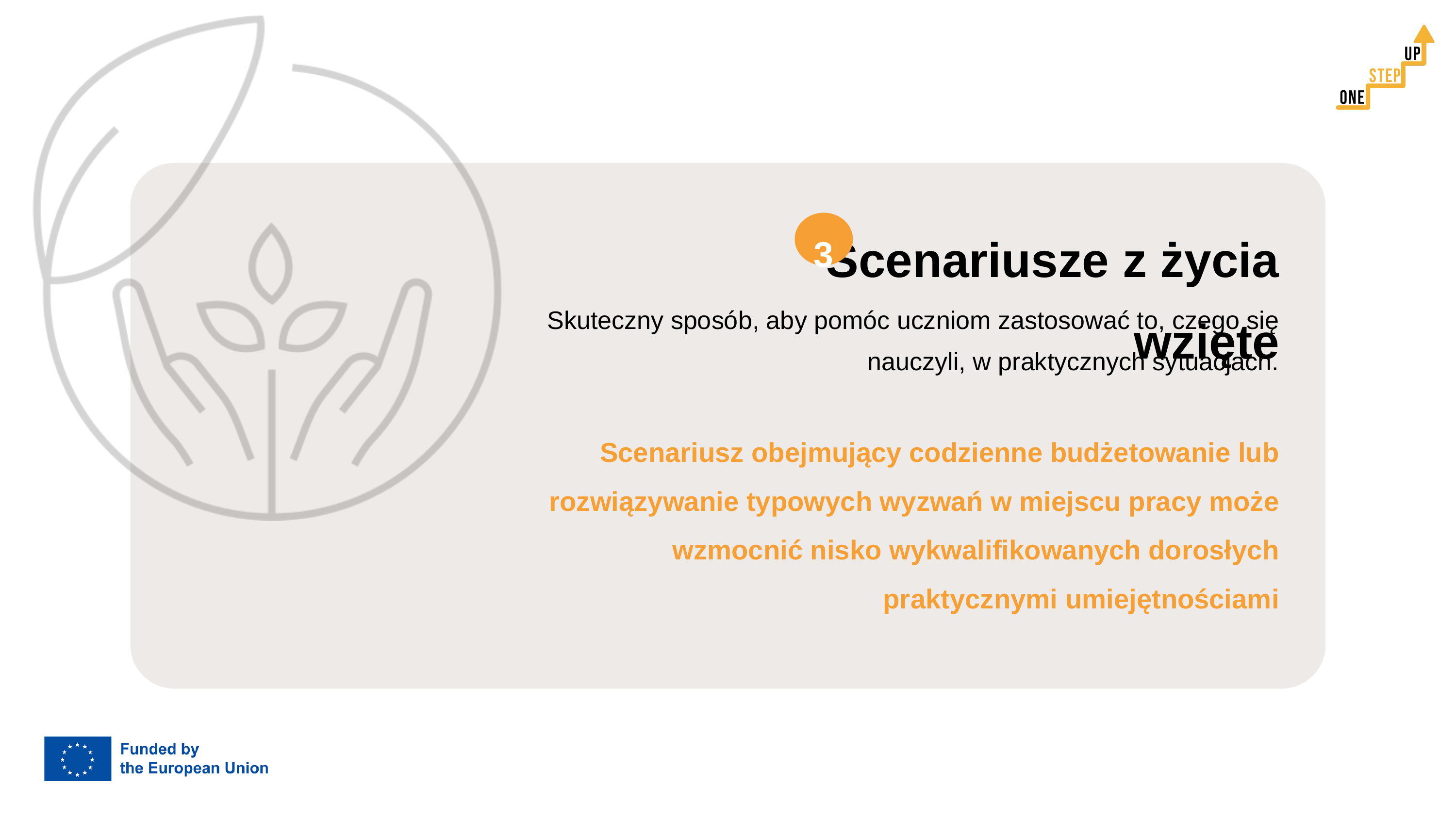

Scenariusze z życia wzięte
3

Skuteczny sposób, aby pomóc uczniom zastosować to, czego się nauczyli, w praktycznych sytuacjach.
Scenariusz obejmujący codzienne budżetowanie lub rozwiązywanie typowych wyzwań w miejscu pracy może wzmocnić nisko wykwalifikowanych dorosłych praktycznymi umiejętnościami